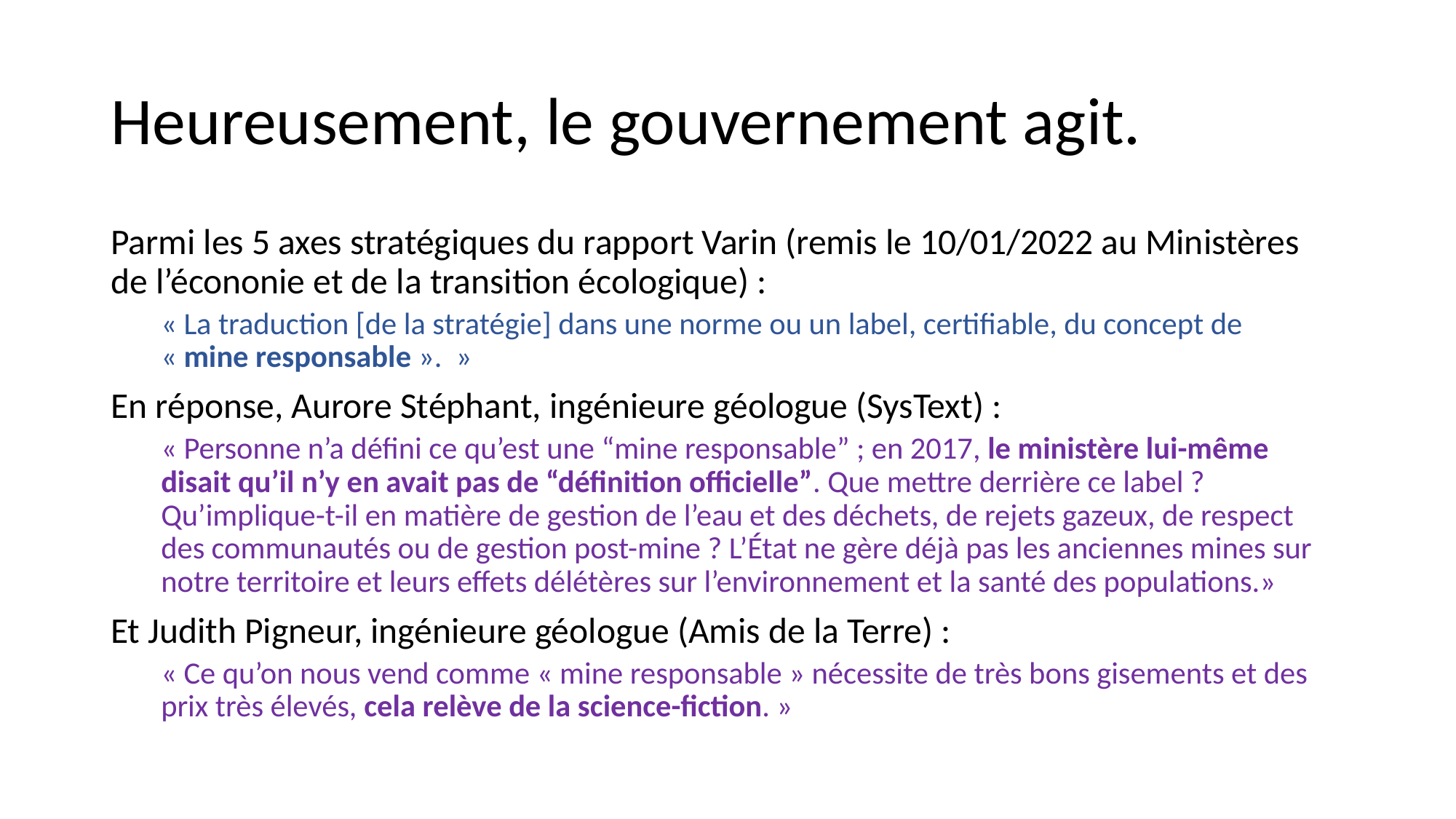

# Heureusement, le gouvernement agit.
Parmi les 5 axes stratégiques du rapport Varin (remis le 10/01/2022 au Ministères de l’écononie et de la transition écologique) :
« La traduction [de la stratégie] dans une norme ou un label, certifiable, du concept de « mine responsable ».  »
En réponse, Aurore Stéphant, ingénieure géologue (SysText) :
« Personne n’a défini ce qu’est une “mine responsable” ; en 2017, le ministère lui-même disait qu’il n’y en avait pas de “définition officielle”. Que mettre derrière ce label ? Qu’implique-t-il en matière de gestion de l’eau et des déchets, de rejets gazeux, de respect des communautés ou de gestion post-mine ? L’État ne gère déjà pas les anciennes mines sur notre territoire et leurs effets délétères sur l’environnement et la santé des populations.»
Et Judith Pigneur, ingénieure géologue (Amis de la Terre) :
« Ce qu’on nous vend comme « mine responsable » nécessite de très bons gisements et des prix très élevés, cela relève de la science-fiction. »